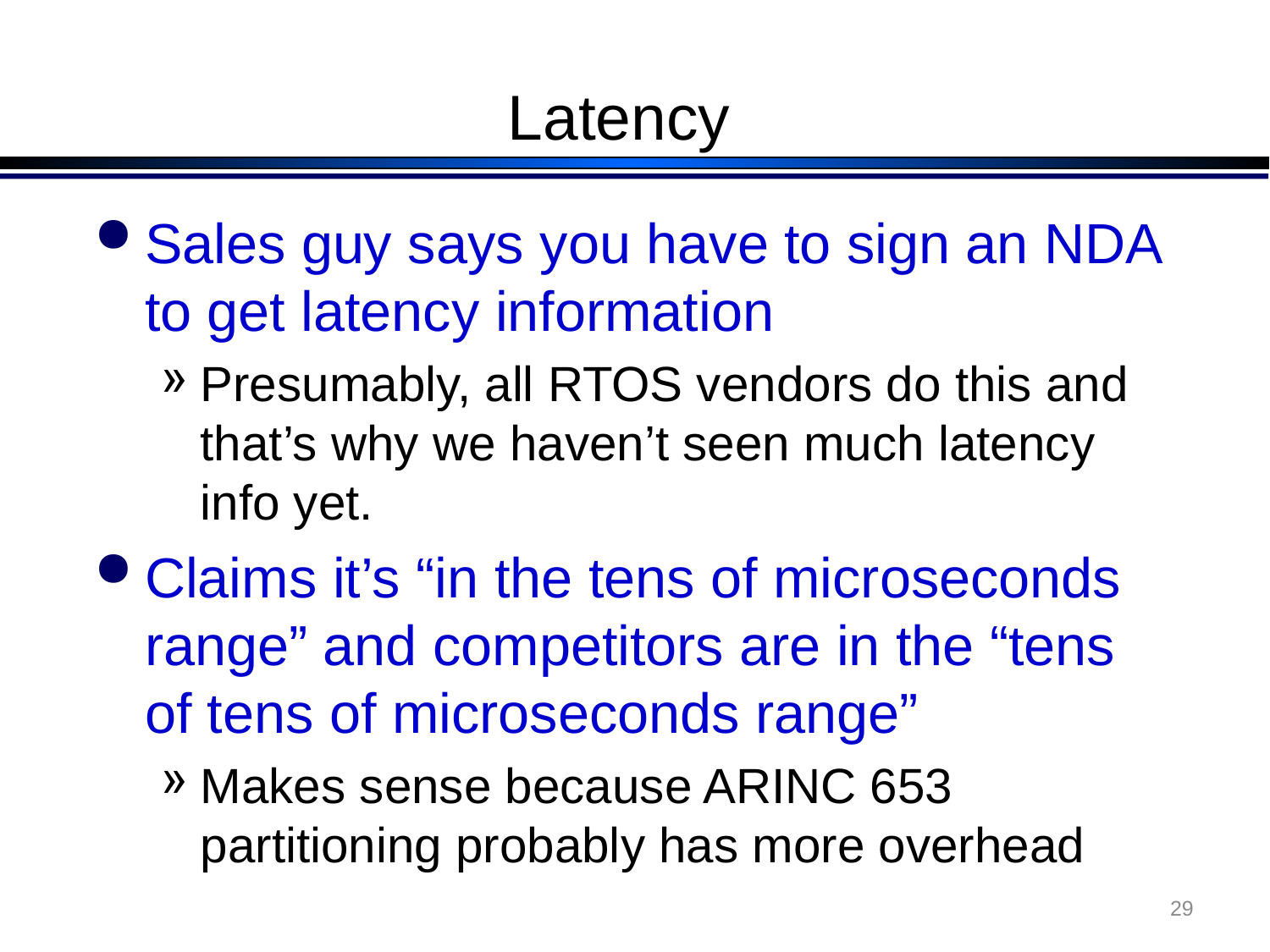

# Latency
Sales guy says you have to sign an NDA to get latency information
Presumably, all RTOS vendors do this and that’s why we haven’t seen much latency info yet.
Claims it’s “in the tens of microseconds range” and competitors are in the “tens of tens of microseconds range”
Makes sense because ARINC 653 partitioning probably has more overhead
29